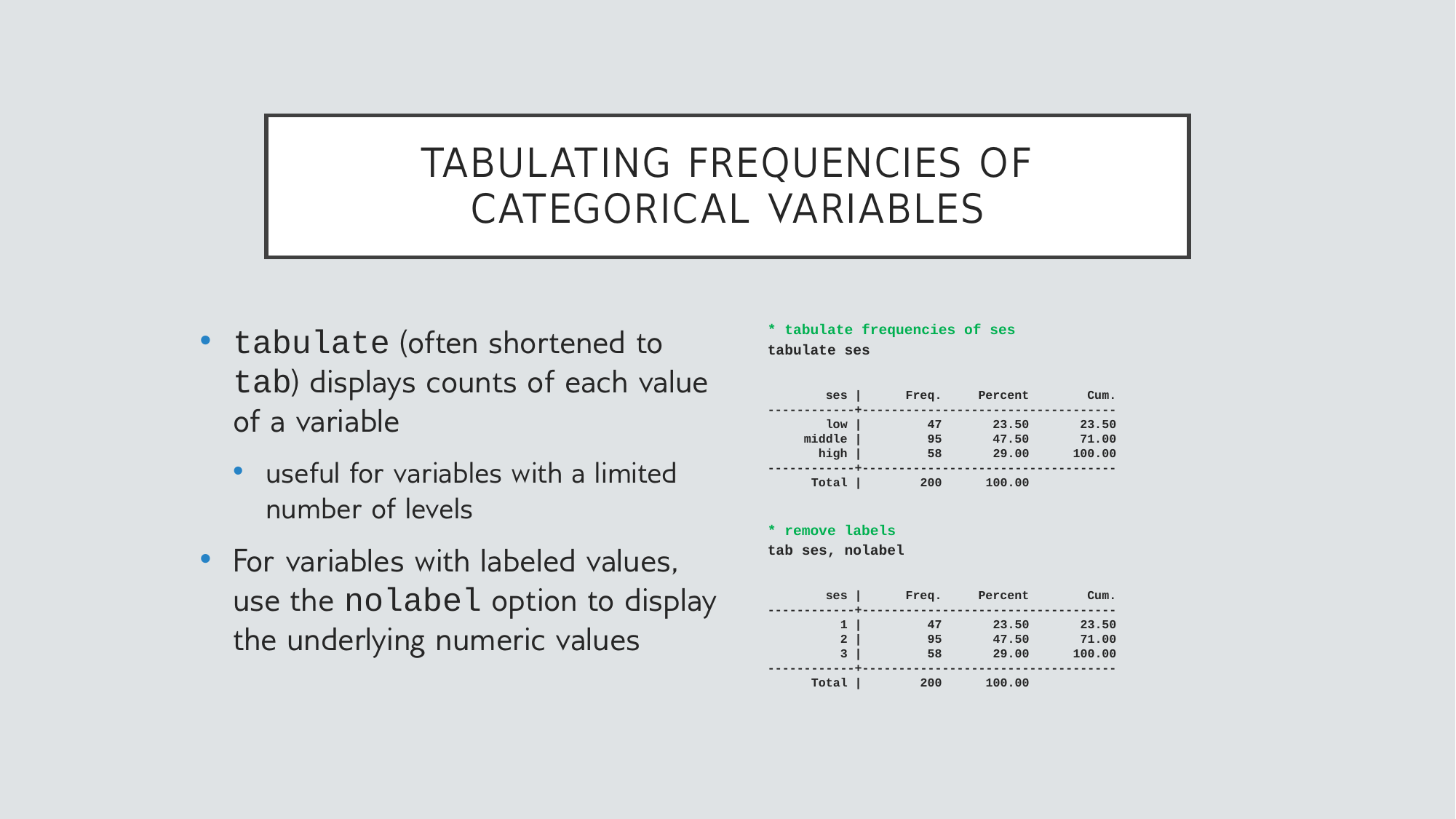

# tabulating frequencies of categorical variables
tabulate (often shortened to tab) displays counts of each value of a variable
useful for variables with a limited number of levels
For variables with labeled values, use the nolabel option to display the underlying numeric values
* tabulate frequencies of ses
tabulate ses

        ses |      Freq.     Percent        Cum.
------------+-----------------------------------
        low |         47       23.50       23.50
     middle |         95       47.50       71.00
       high |         58       29.00      100.00
------------+-----------------------------------
      Total |        200      100.00

* remove labels
tab ses, nolabel

        ses |      Freq.     Percent        Cum.
------------+-----------------------------------
          1 |         47       23.50       23.50
          2 |         95       47.50       71.00
          3 |         58       29.00      100.00
------------+-----------------------------------
      Total |        200      100.00